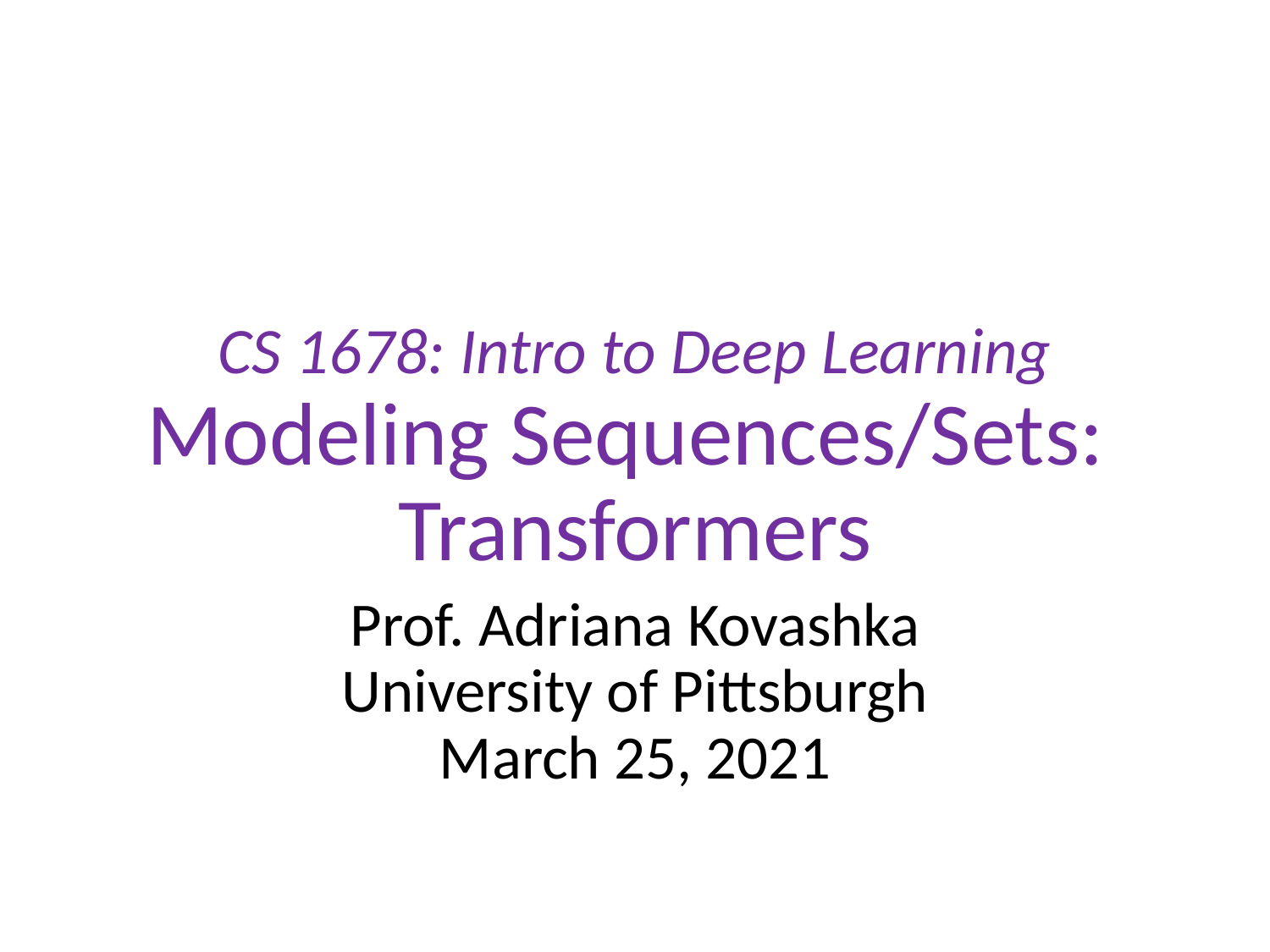

# CS 1678: Intro to Deep Learning Modeling Sequences/Sets: Transformers
Prof. Adriana Kovashka
University of Pittsburgh
March 25, 2021